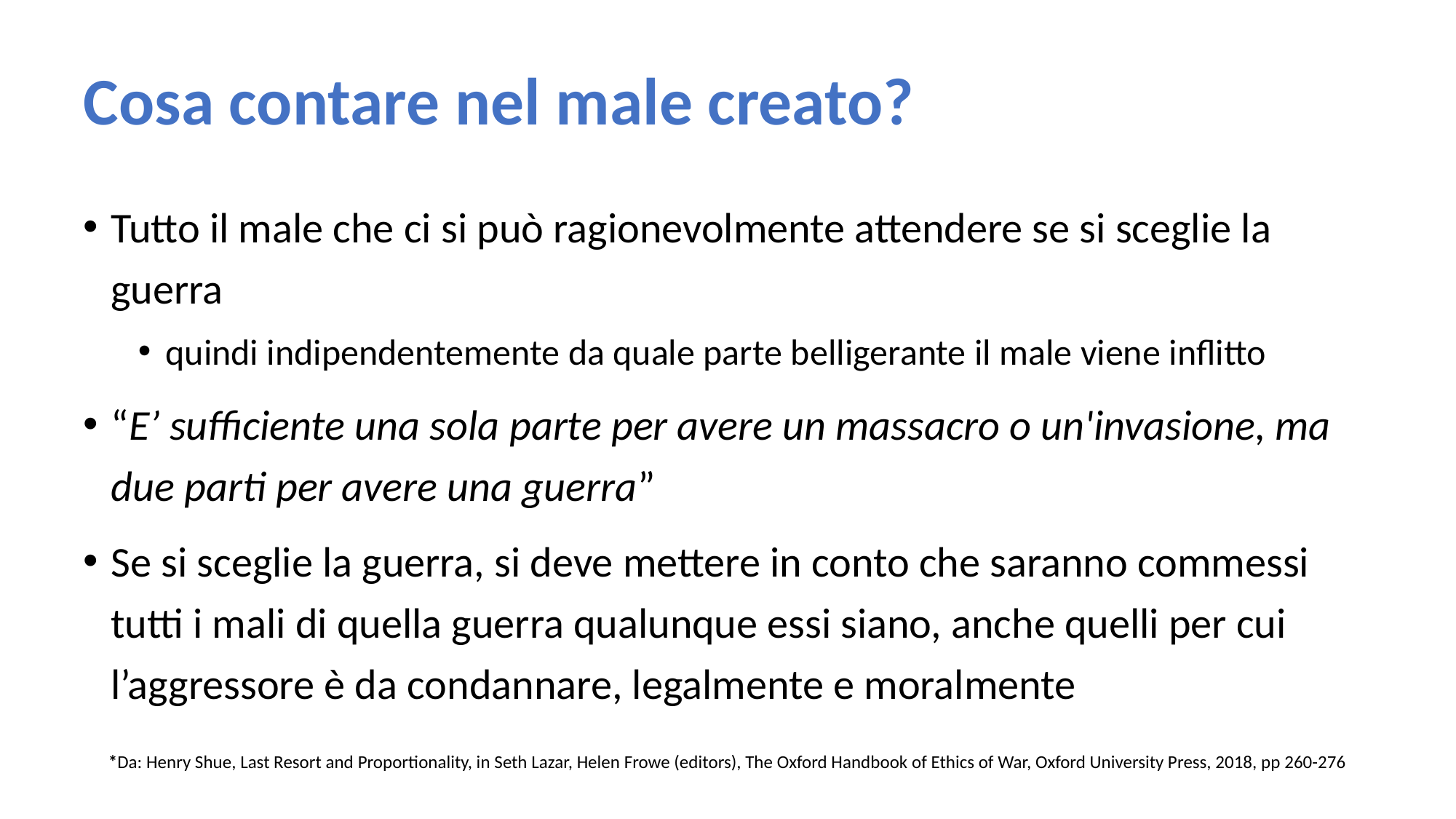

# Cosa contare nel male creato?
Tutto il male che ci si può ragionevolmente attendere se si sceglie la guerra
quindi indipendentemente da quale parte belligerante il male viene inflitto
“E’ sufficiente una sola parte per avere un massacro o un'invasione, ma due parti per avere una guerra”
Se si sceglie la guerra, si deve mettere in conto che saranno commessi tutti i mali di quella guerra qualunque essi siano, anche quelli per cui l’aggressore è da condannare, legalmente e moralmente
*Da: Henry Shue, Last Resort and Proportionality, in Seth Lazar, Helen Frowe (editors), The Oxford Handbook of Ethics of War, Oxford University Press, 2018, pp 260-276